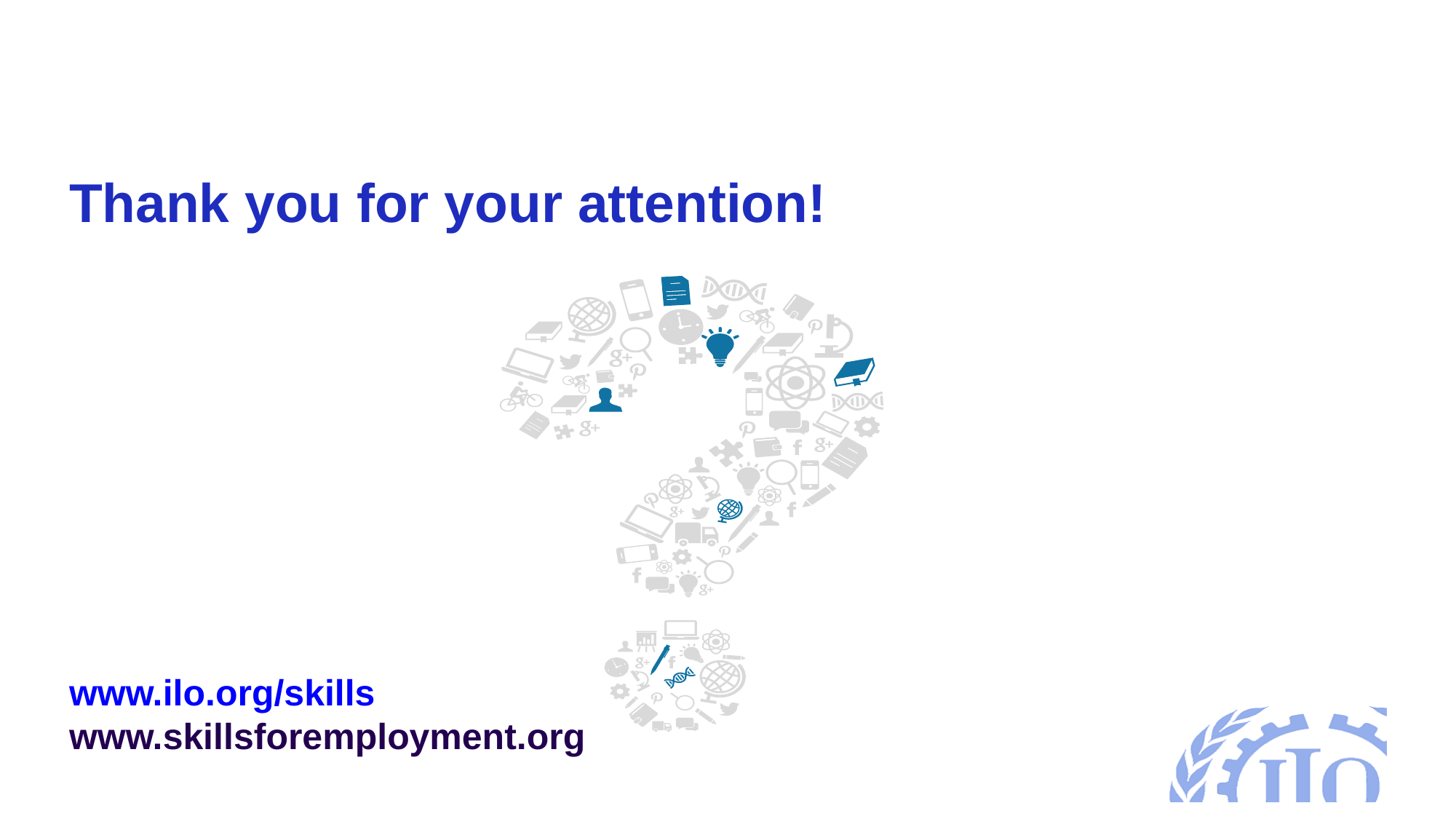

Thank you for your attention!

www.ilo.org/skills
www.skillsforemployment.org